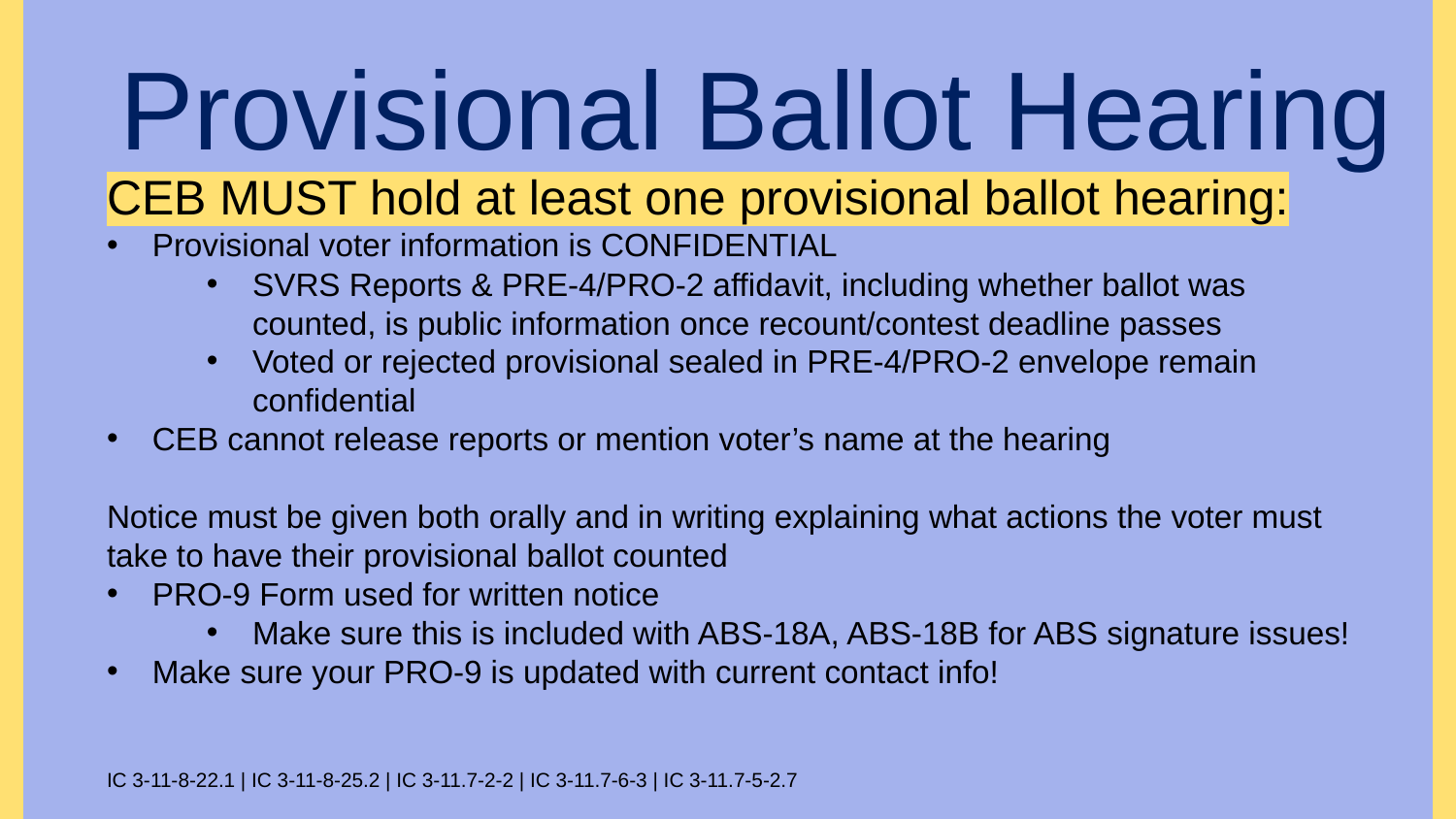

Provisional Ballot Hearing

CEB MUST hold at least one provisional ballot hearing:
Provisional voter information is CONFIDENTIAL
SVRS Reports & PRE-4/PRO-2 affidavit, including whether ballot was counted, is public information once recount/contest deadline passes
Voted or rejected provisional sealed in PRE-4/PRO-2 envelope remain confidential
CEB cannot release reports or mention voter’s name at the hearing

Notice must be given both orally and in writing explaining what actions the voter must take to have their provisional ballot counted
PRO-9 Form used for written notice
Make sure this is included with ABS-18A, ABS-18B for ABS signature issues!
Make sure your PRO-9 is updated with current contact info!

IC 3-11-8-22.1 | IC 3-11-8-25.2 | IC 3-11.7-2-2 | IC 3-11.7-6-3 | IC 3-11.7-5-2.7